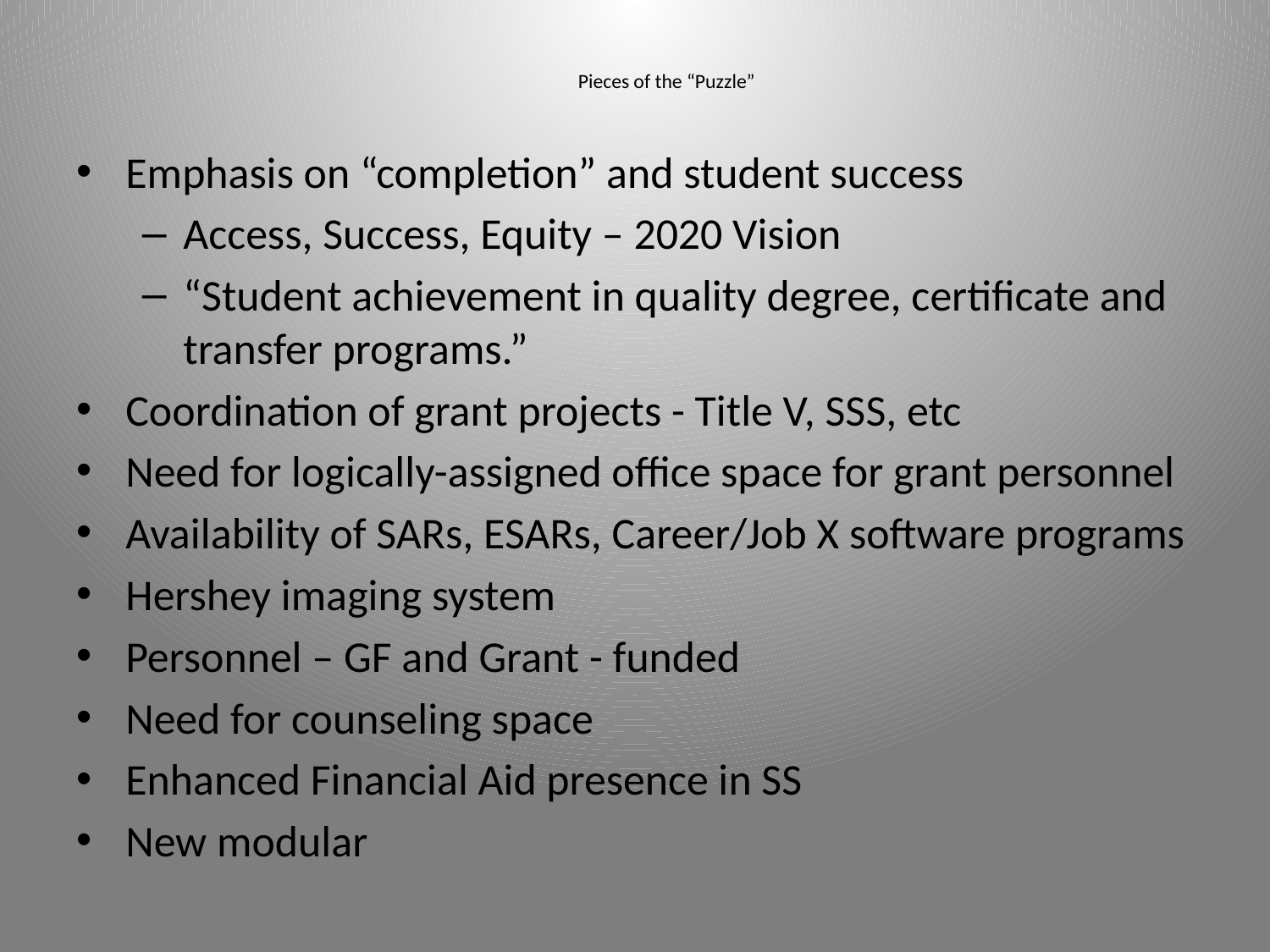

# Pieces of the “Puzzle”
Emphasis on “completion” and student success
Access, Success, Equity – 2020 Vision
“Student achievement in quality degree, certificate and transfer programs.”
Coordination of grant projects - Title V, SSS, etc
Need for logically-assigned office space for grant personnel
Availability of SARs, ESARs, Career/Job X software programs
Hershey imaging system
Personnel – GF and Grant - funded
Need for counseling space
Enhanced Financial Aid presence in SS
New modular